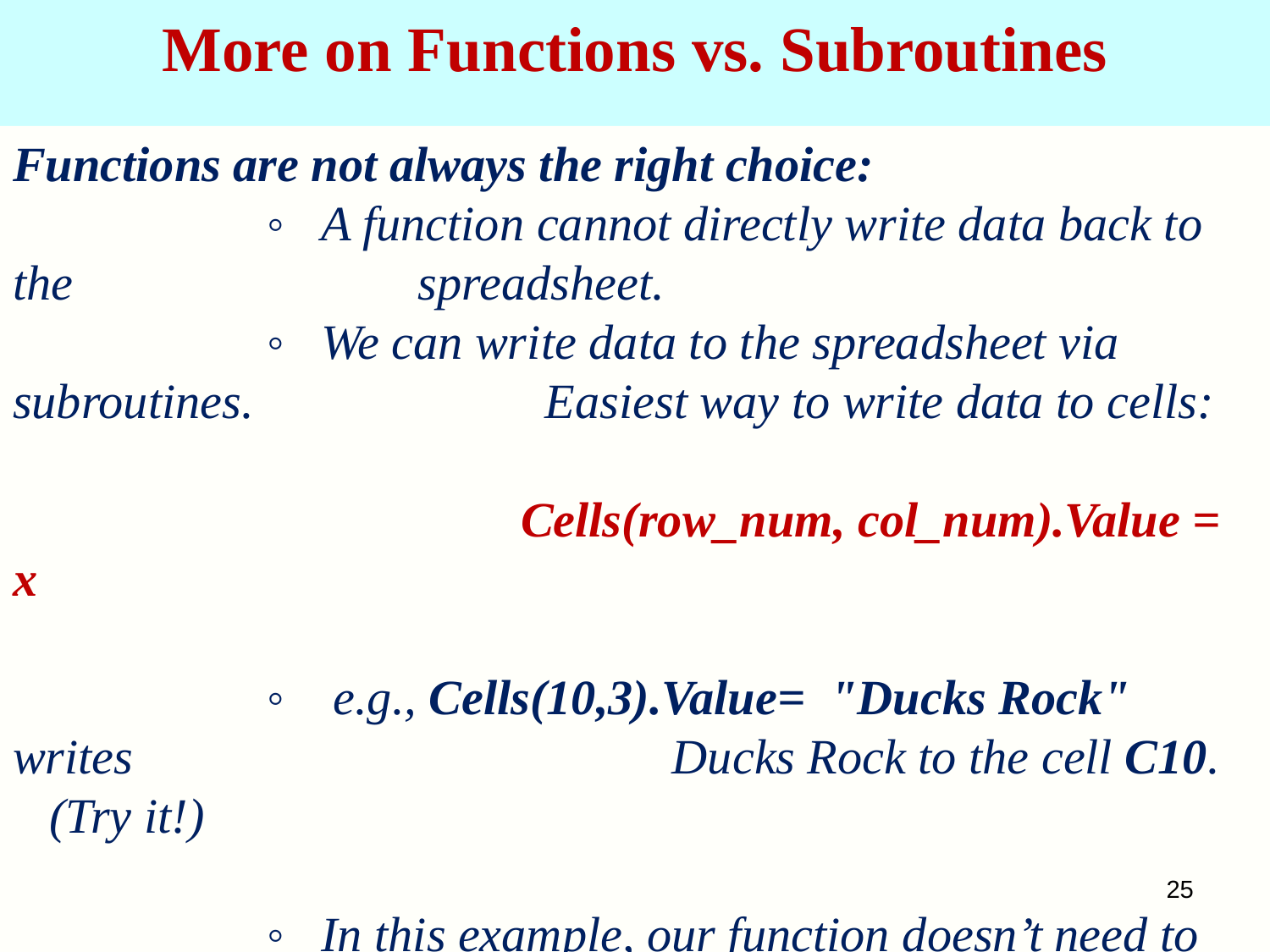

# More on Functions vs. Subroutines
Functions are not always the right choice:
		◦   A function cannot directly write data back to the 			  spreadsheet.
		◦   We can write data to the spreadsheet via subroutines. 			  Easiest way to write data to cells:
				Cells(row_num, col_num).Value =  x

		◦    e.g., Cells(10,3).Value=  "Ducks Rock" writes 				  Ducks Rock to the cell C10.       (Try it!)

		◦   In this example, our function doesn’t need to change 			 the value of cell, but our function does return a value.

25